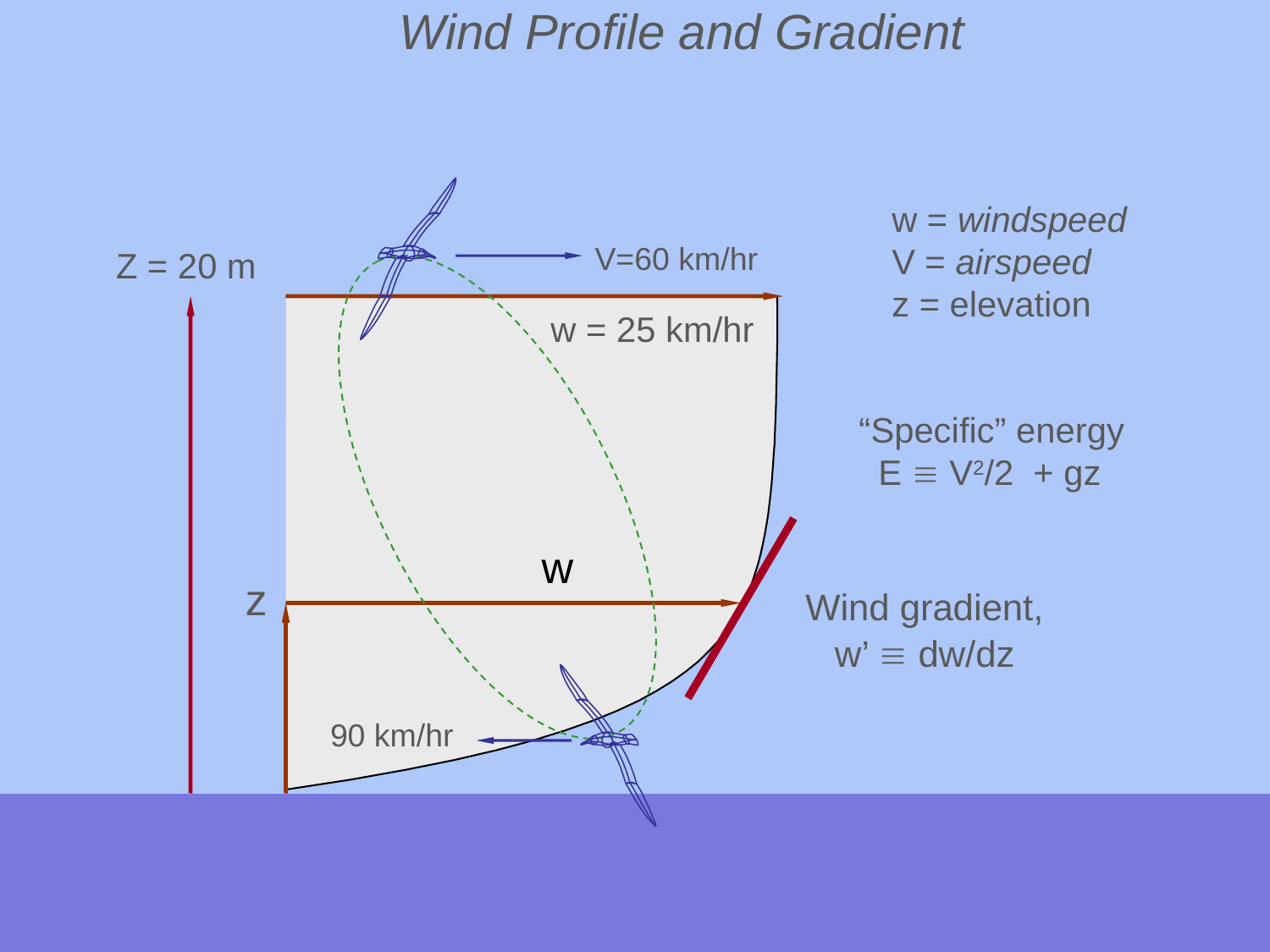

Wind Profile and Gradient
w = windspeed
V = airspeed
z = elevation

V=60 km/hr
Z = 20 m

w = 25 km/hr

“Specific” energy
  E ≡ V2/2  + gz

Wind gradient,
w’ ≡ dw/dz
 w
 z

90 km/hr